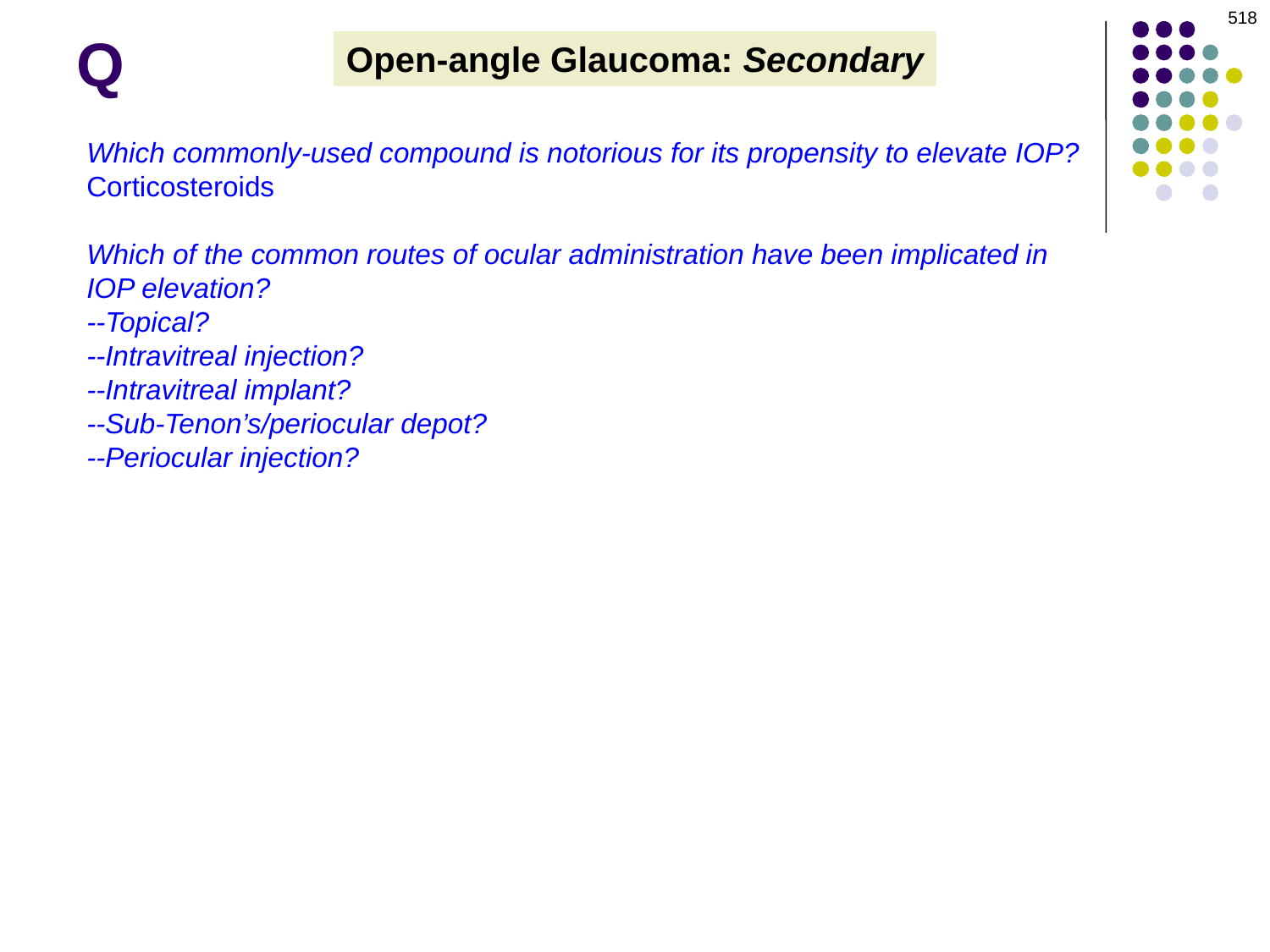

518
# Q
Open-angle Glaucoma: Secondary
Which commonly-used compound is notorious for its propensity to elevate IOP?
Corticosteroids

Which of the common routes of ocular administration have been implicated in IOP elevation?
--Topical?
--Intravitreal injection?
--Intravitreal implant?
--Sub-Tenon’s/periocular depot?
--Periocular injection?